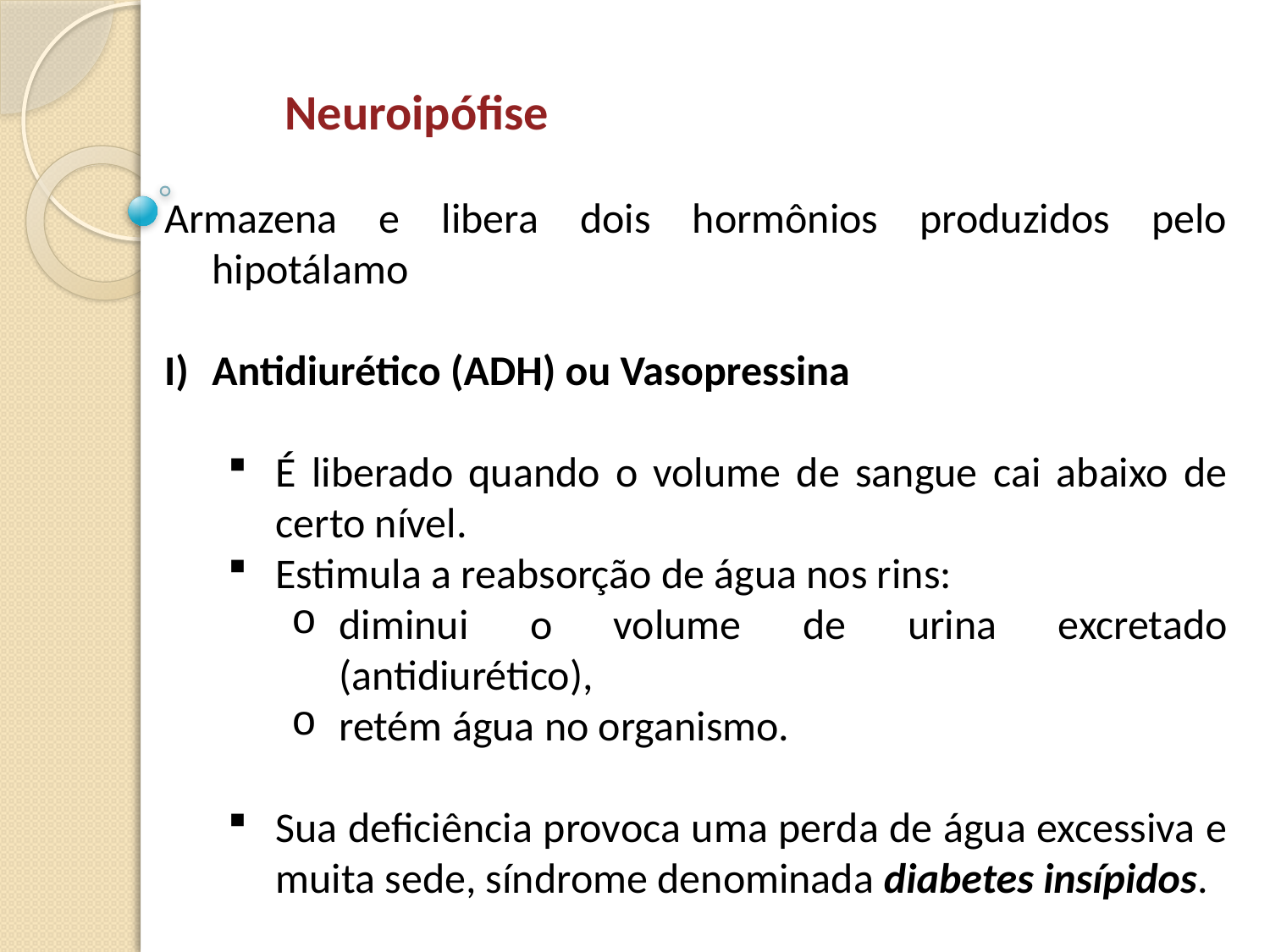

Neuroipófise

Armazena e libera dois hormônios produzidos pelo hipotálamo

Antidiurético (ADH) ou Vasopressina

É liberado quando o volume de sangue cai abaixo de certo nível.
Estimula a reabsorção de água nos rins:
diminui o volume de urina excretado (antidiurético),
retém água no organismo.

Sua deficiência provoca uma perda de água excessiva e muita sede, síndrome denominada diabetes insípidos.